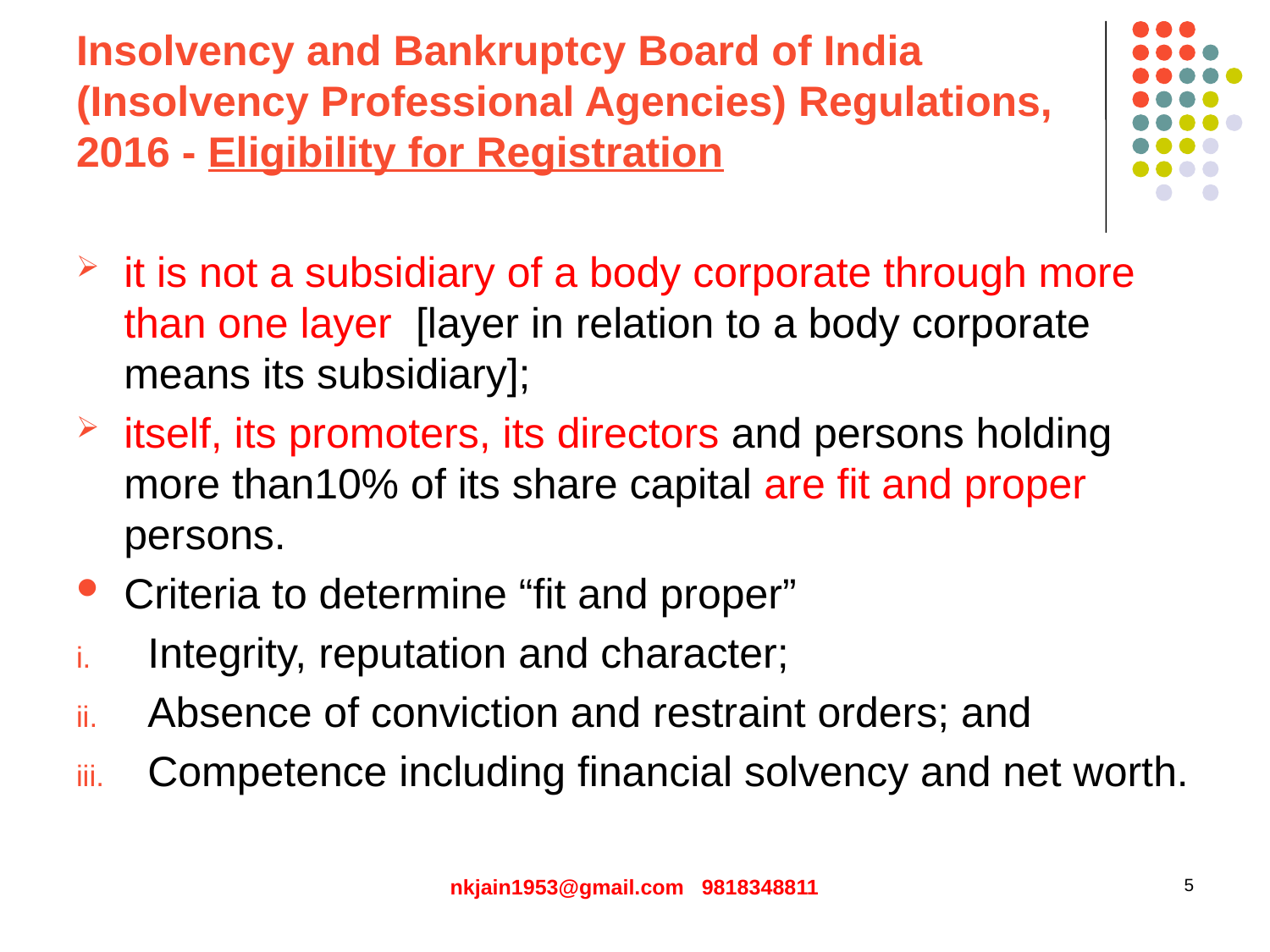

# Insolvency and Bankruptcy Board of India (Insolvency Professional Agencies) Regulations, 2016 - Eligibility for Registration
it is not a subsidiary of a body corporate through more than one layer  [layer in relation to a body corporate means its subsidiary];
itself, its promoters, its directors and persons holding more than10% of its share capital are fit and proper persons.
Criteria to determine “fit and proper”
Integrity, reputation and character;
Absence of conviction and restraint orders; and
Competence including financial solvency and net worth.
nkjain1953@gmail.com   9818348811
5